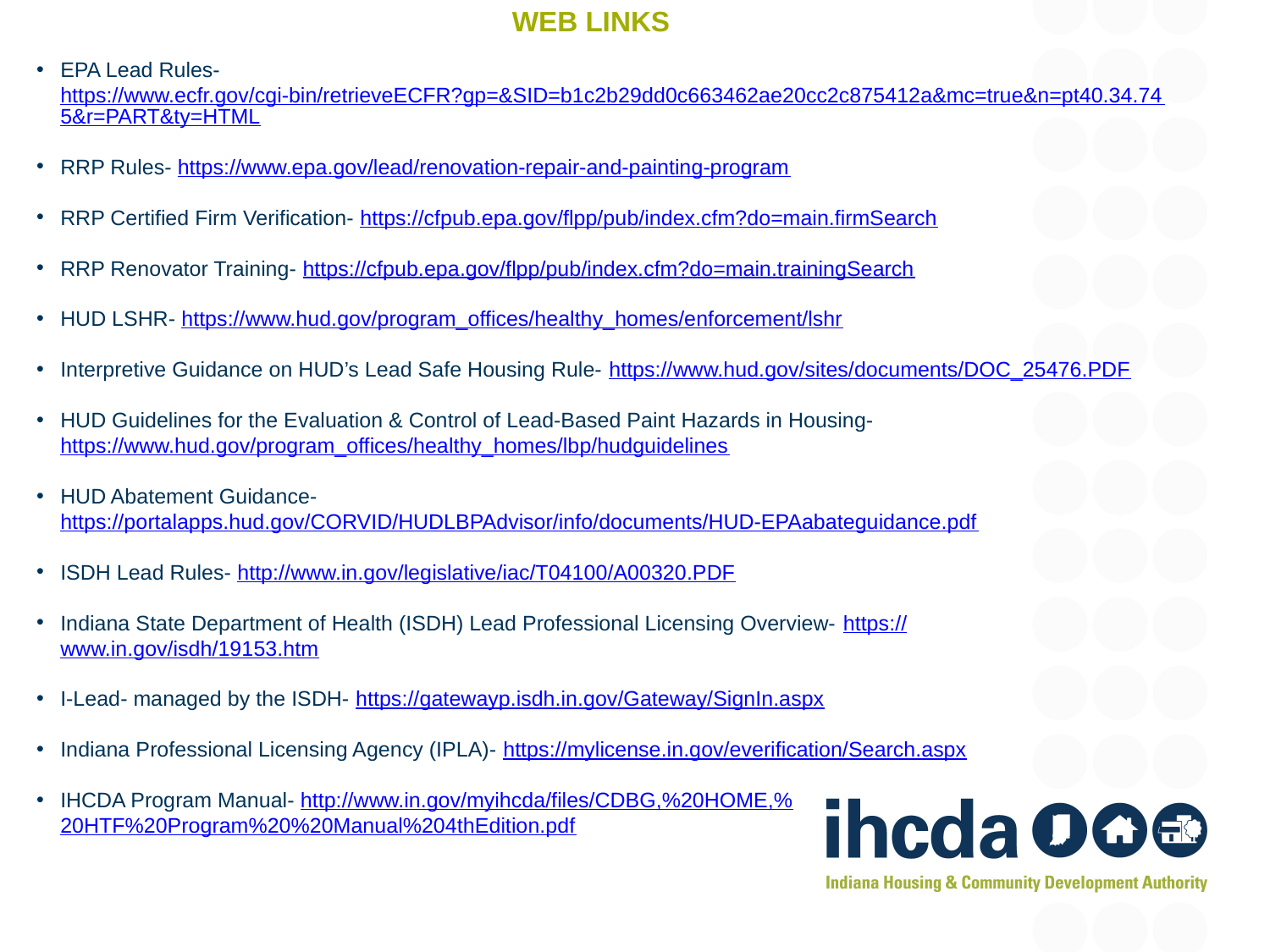

# web links
EPA Lead Rules- https://www.ecfr.gov/cgi-bin/retrieveECFR?gp=&SID=b1c2b29dd0c663462ae20cc2c875412a&mc=true&n=pt40.34.745&r=PART&ty=HTML

RRP Rules- https://www.epa.gov/lead/renovation-repair-and-painting-program

RRP Certified Firm Verification- https://cfpub.epa.gov/flpp/pub/index.cfm?do=main.firmSearch

RRP Renovator Training- https://cfpub.epa.gov/flpp/pub/index.cfm?do=main.trainingSearch

HUD LSHR- https://www.hud.gov/program_offices/healthy_homes/enforcement/lshr

Interpretive Guidance on HUD’s Lead Safe Housing Rule- https://www.hud.gov/sites/documents/DOC_25476.PDF

HUD Guidelines for the Evaluation & Control of Lead-Based Paint Hazards in Housing-  https://www.hud.gov/program_offices/healthy_homes/lbp/hudguidelines

HUD Abatement Guidance- https://portalapps.hud.gov/CORVID/HUDLBPAdvisor/info/documents/HUD-EPAabateguidance.pdf

ISDH Lead Rules- http://www.in.gov/legislative/iac/T04100/A00320.PDF

Indiana State Department of Health (ISDH) Lead Professional Licensing Overview- https://www.in.gov/isdh/19153.htm

I-Lead- managed by the ISDH- https://gatewayp.isdh.in.gov/Gateway/SignIn.aspx

Indiana Professional Licensing Agency (IPLA)- https://mylicense.in.gov/everification/Search.aspx

IHCDA Program Manual- http://www.in.gov/myihcda/files/CDBG,%20HOME,%20HTF%20Program%20%20Manual%204thEdition.pdf